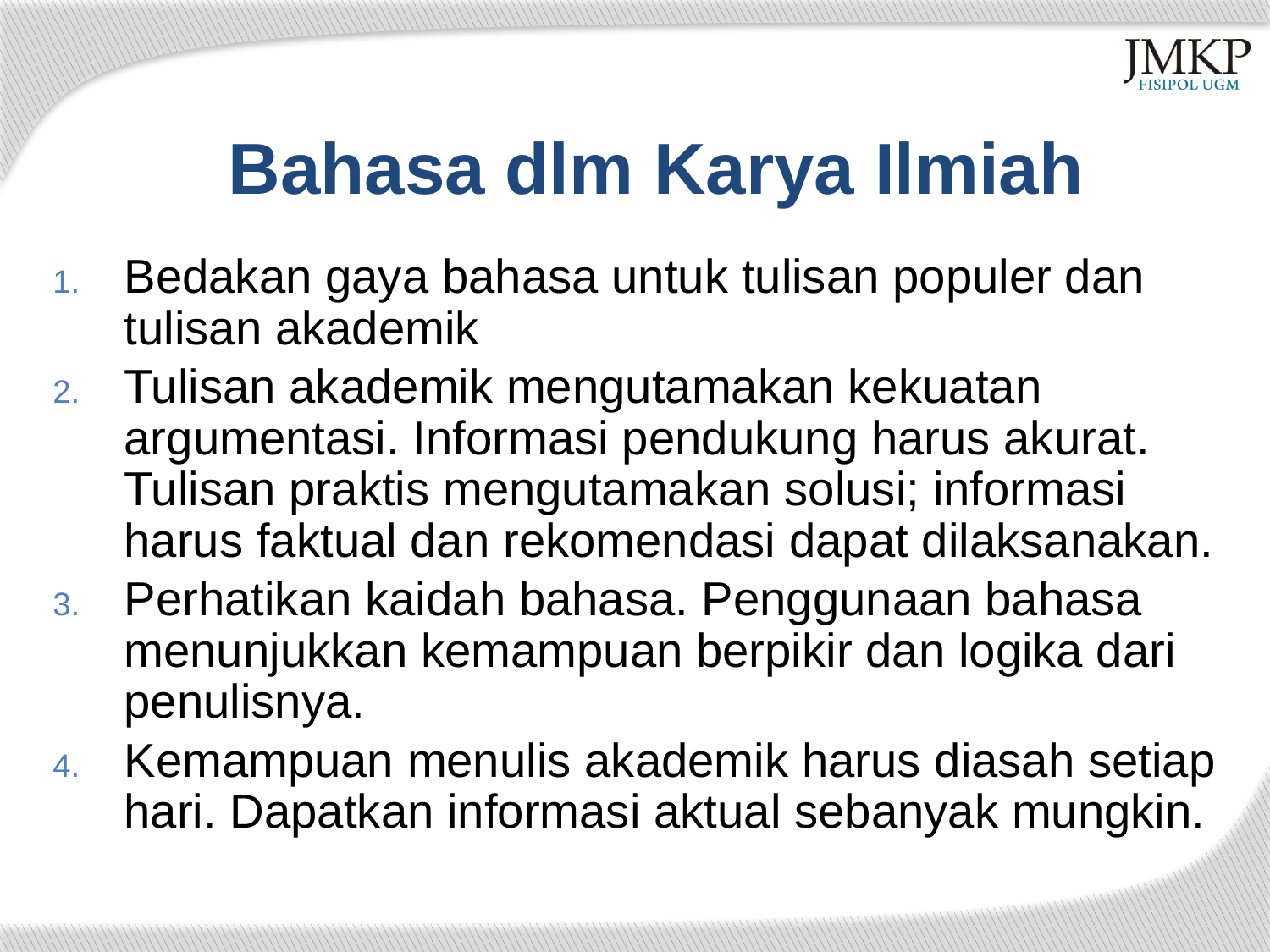

# Bahasa dlm Karya Ilmiah
Bedakan gaya bahasa untuk tulisan populer dan tulisan akademik
Tulisan akademik mengutamakan kekuatan argumentasi. Informasi pendukung harus akurat. Tulisan praktis mengutamakan solusi; informasi harus faktual dan rekomendasi dapat dilaksanakan.
Perhatikan kaidah bahasa. Penggunaan bahasa menunjukkan kemampuan berpikir dan logika dari penulisnya.
Kemampuan menulis akademik harus diasah setiap hari. Dapatkan informasi aktual sebanyak mungkin.